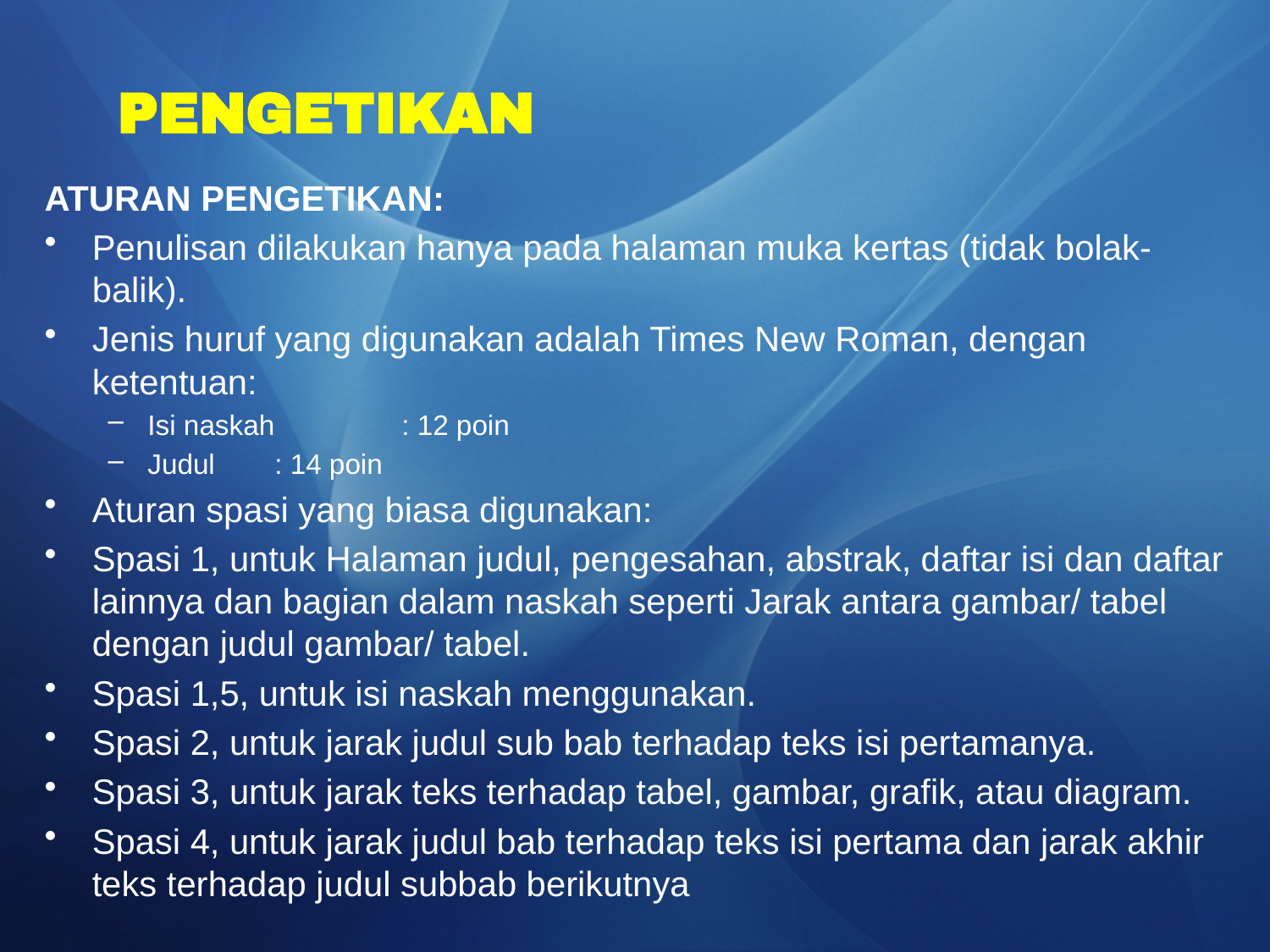

# PENGETIKAN
ATURAN PENGETIKAN:
Penulisan dilakukan hanya pada halaman muka kertas (tidak bolak-balik).
Jenis huruf yang digunakan adalah Times New Roman, dengan ketentuan:
Isi naskah 	: 12 poin
Judul	: 14 poin
Aturan spasi yang biasa digunakan:
Spasi 1, untuk Halaman judul, pengesahan, abstrak, daftar isi dan daftar lainnya dan bagian dalam naskah seperti Jarak antara gambar/ tabel dengan judul gambar/ tabel.
Spasi 1,5, untuk isi naskah menggunakan.
Spasi 2, untuk jarak judul sub bab terhadap teks isi pertamanya.
Spasi 3, untuk jarak teks terhadap tabel, gambar, grafik, atau diagram.
Spasi 4, untuk jarak judul bab terhadap teks isi pertama dan jarak akhir teks terhadap judul subbab berikutnya